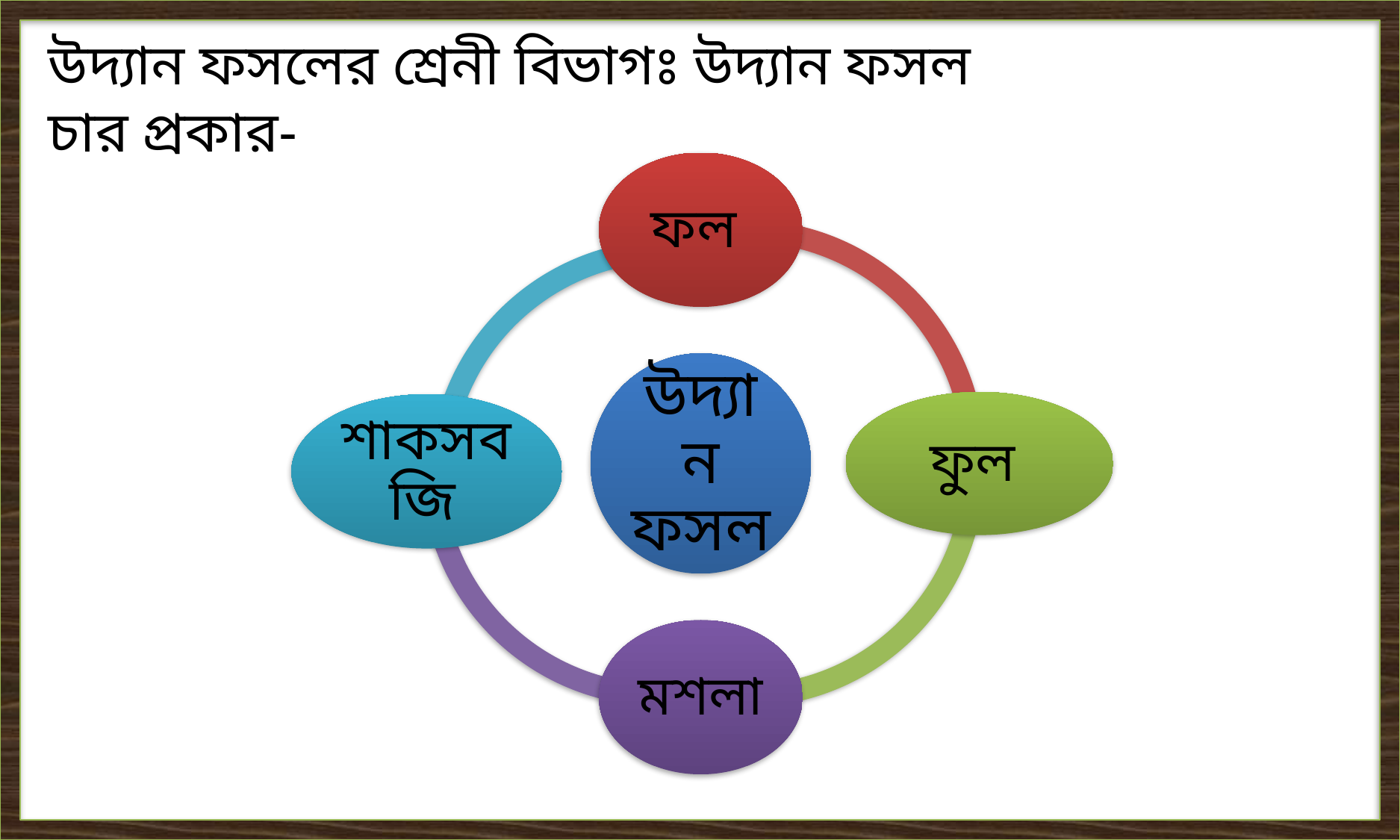

উদ্যান ফসলের শ্রেনী বিভাগঃ উদ্যান ফসল চার প্রকার-
উদ্যান ফসল
ফল
ফুল
মশলা
শাকসবজি